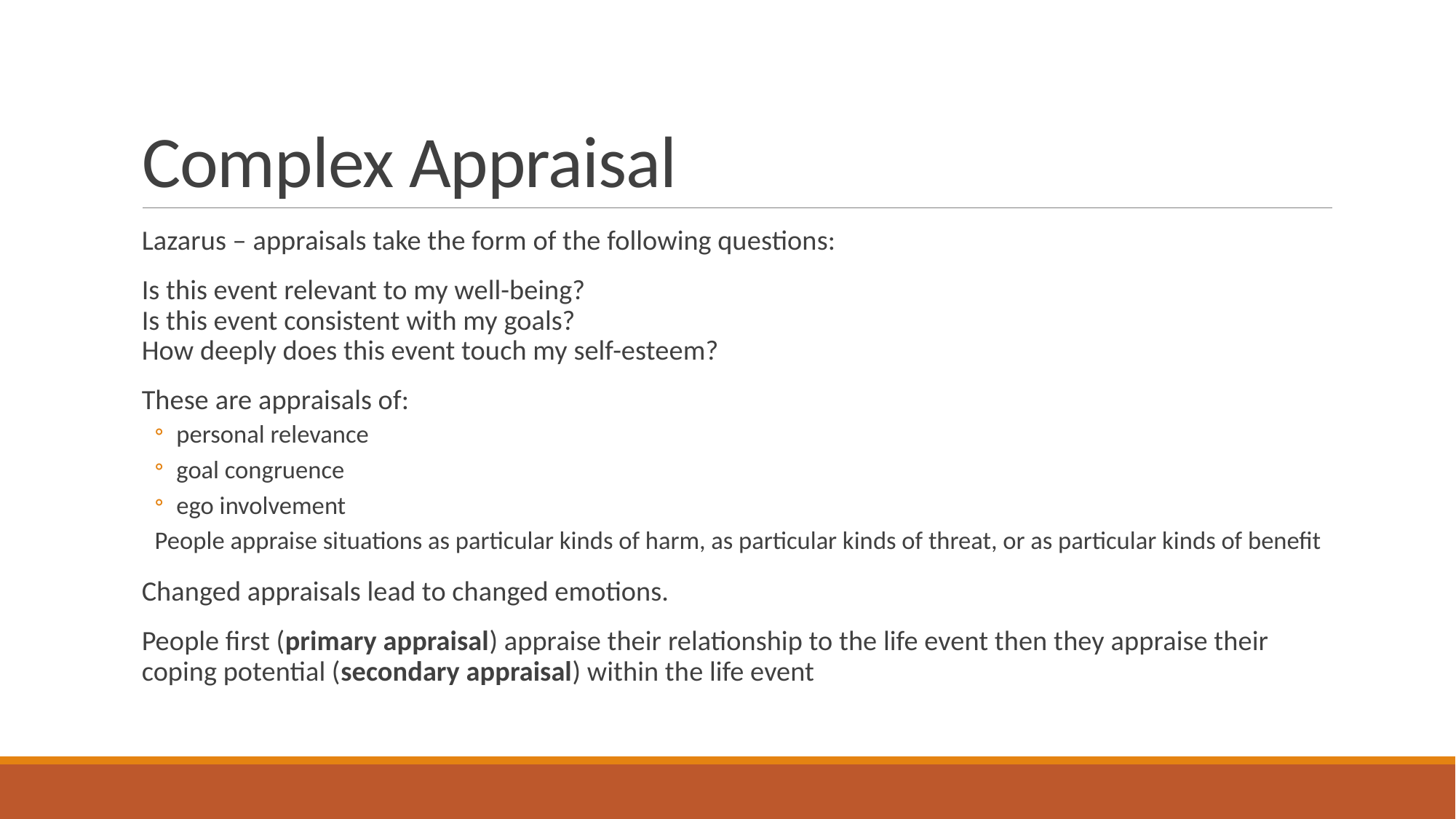

# Complex Appraisal
Lazarus – appraisals take the form of the following questions:
Is this event relevant to my well-being?
Is this event consistent with my goals?
How deeply does this event touch my self-esteem?
These are appraisals of:
personal relevance
goal congruence
ego involvement
People appraise situations as particular kinds of harm, as particular kinds of threat, or as particular kinds of benefit
Changed appraisals lead to changed emotions.
People first (primary appraisal) appraise their relationship to the life event then they appraise their coping potential (secondary appraisal) within the life event